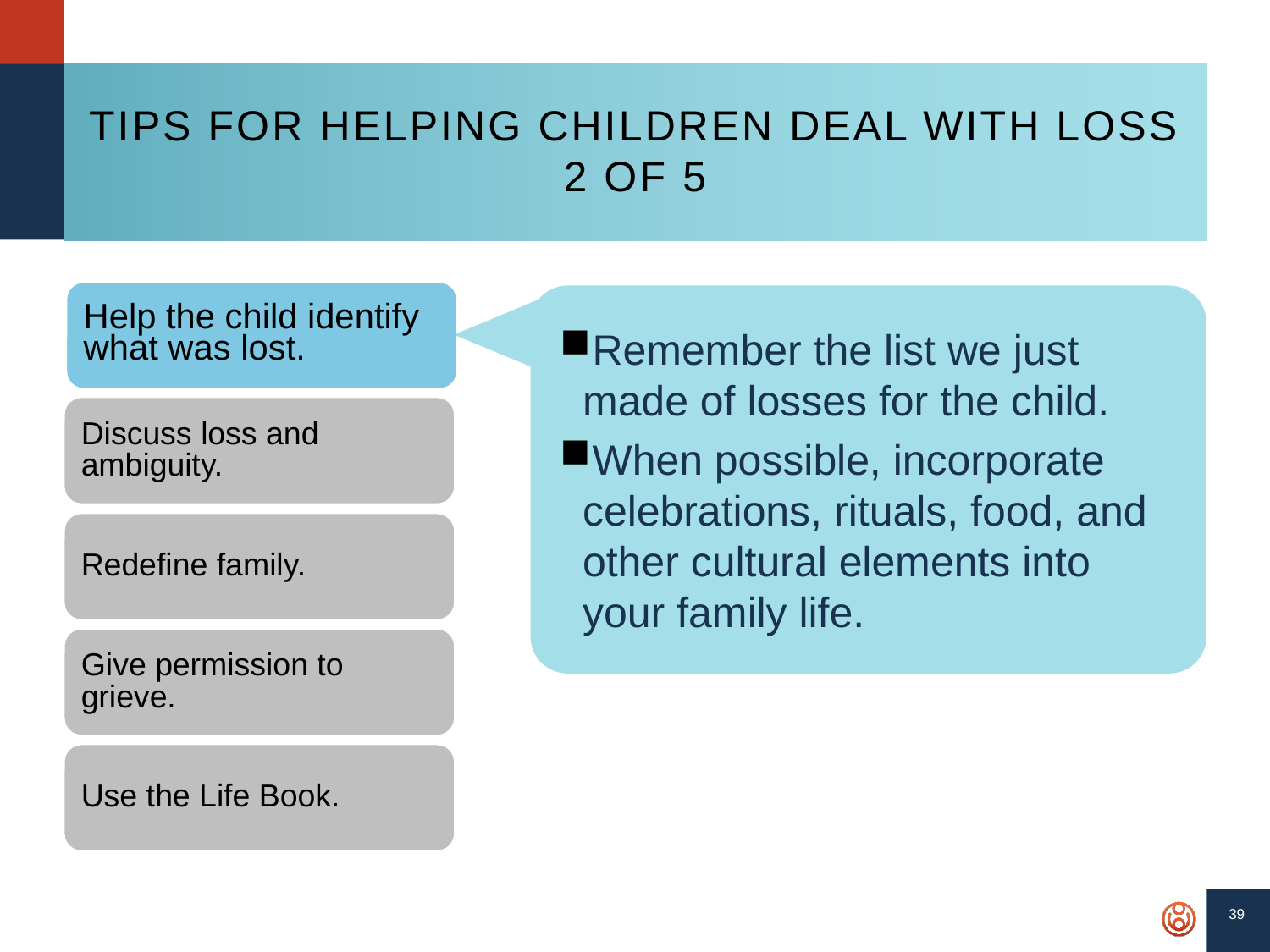

# Tips for Helping Children Deal with Loss 2 of 5
Help the child identify what was lost.
Remember the list we just made of losses for the child.
When possible, incorporate celebrations, rituals, food, and other cultural elements into your family life.

Discuss loss and ambiguity.
Redefine family.
Give permission to grieve.
Use the Life Book.
39